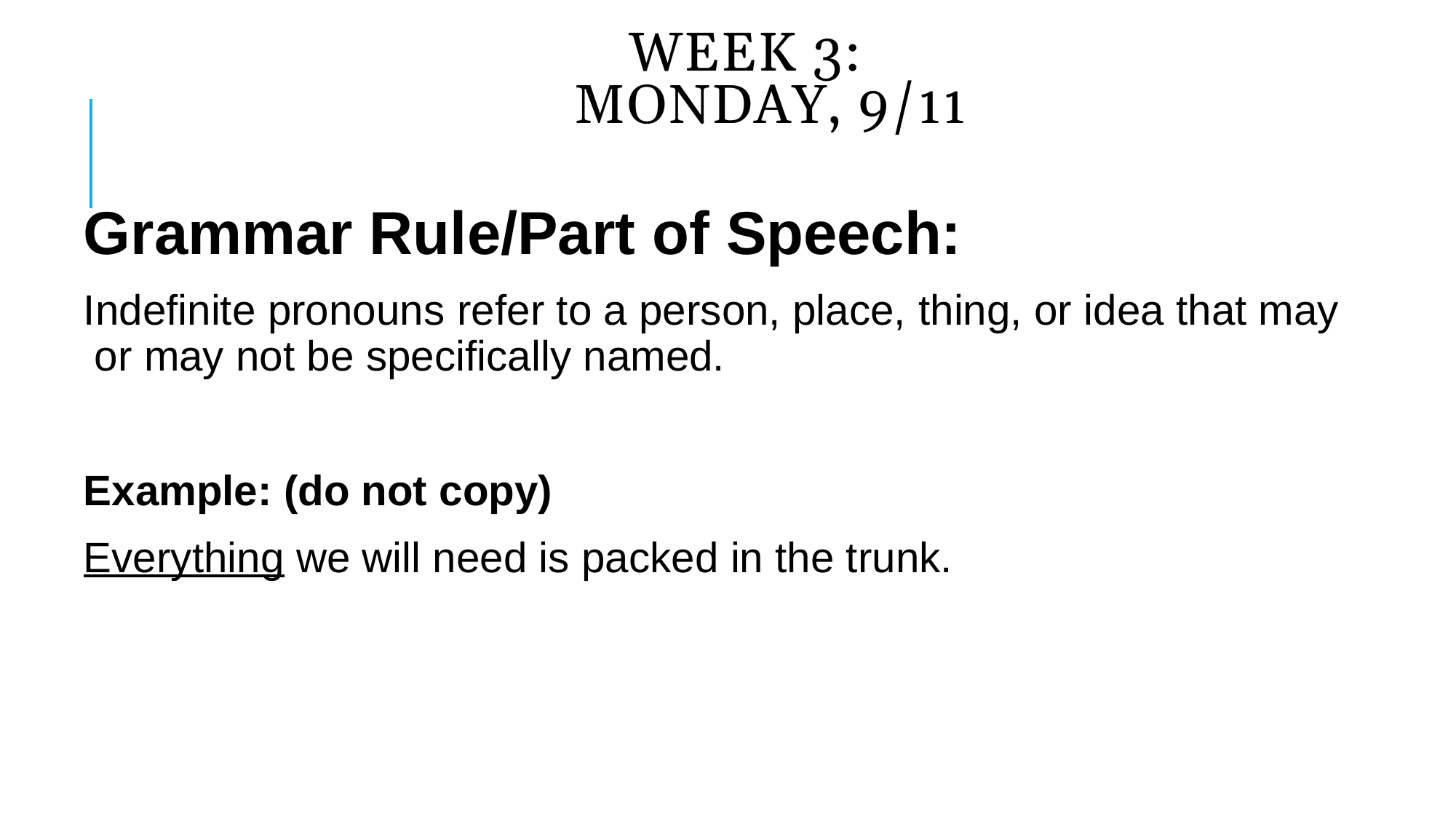

# Week 3: Monday, 9/11
Grammar Rule/Part of Speech:
Indefinite pronouns refer to a person, place, thing, or idea that may or may not be specifically named.

Example: (do not copy)
Everything we will need is packed in the trunk.